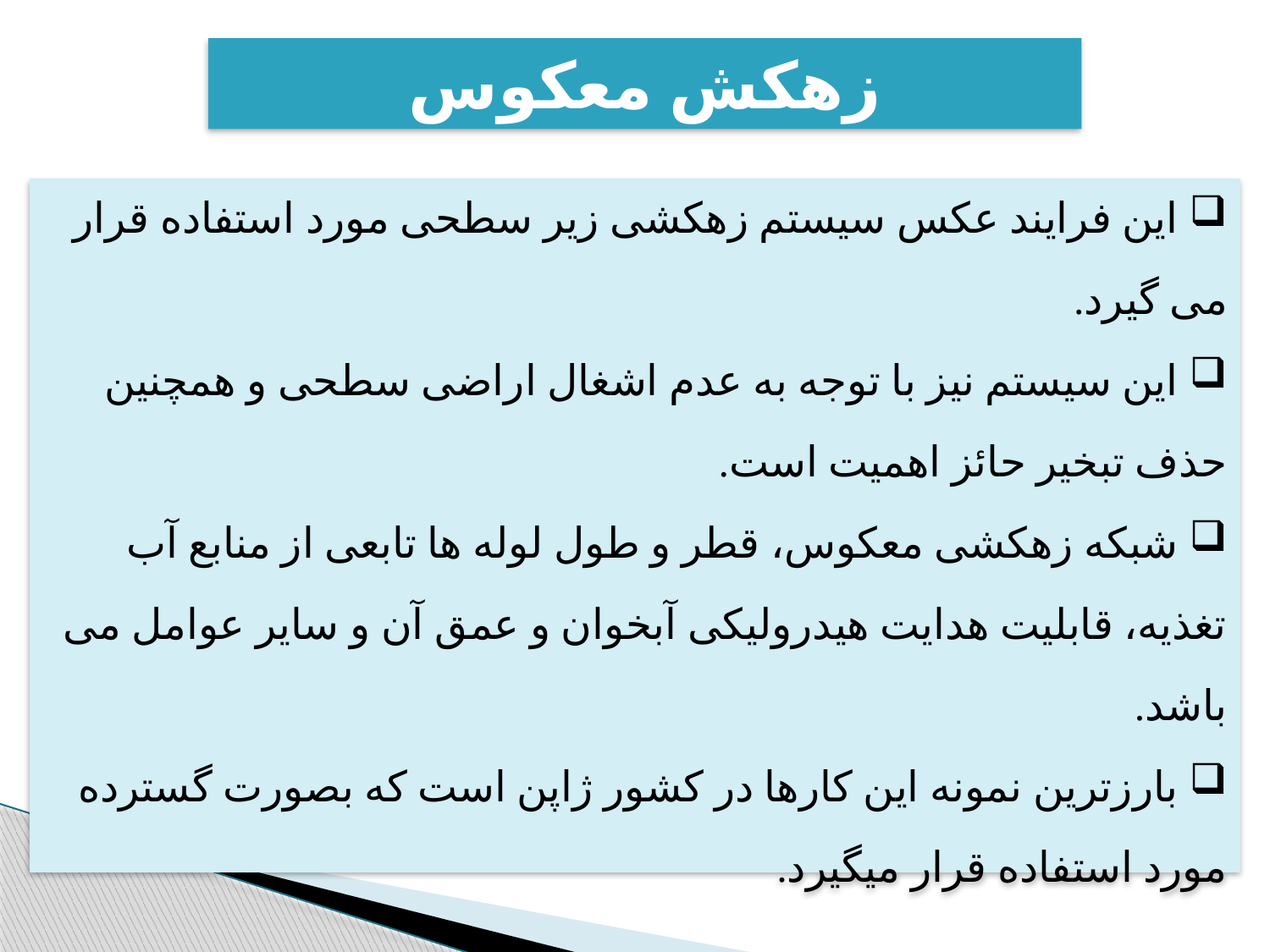

# زهکش معکوس
 اين فرايند عکس سيستم زهکشی زير سطحی مورد استفاده قرار می گيرد.
 اين سيستم نيز با توجه به عدم اشغال اراضی سطحی و همچنين حذف تبخير حائز اهميت است.
 شبکه زهکشی معکوس، قطر و طول لوله ها تابعی از منابع آب تغذيه، قابليت هدايت هيدروليکی آبخوان و عمق آن و ساير عوامل می باشد.
 بارزترين نمونه اين کارها در کشور ژاپن است که بصورت گسترده مورد استفاده قرار ميگيرد.